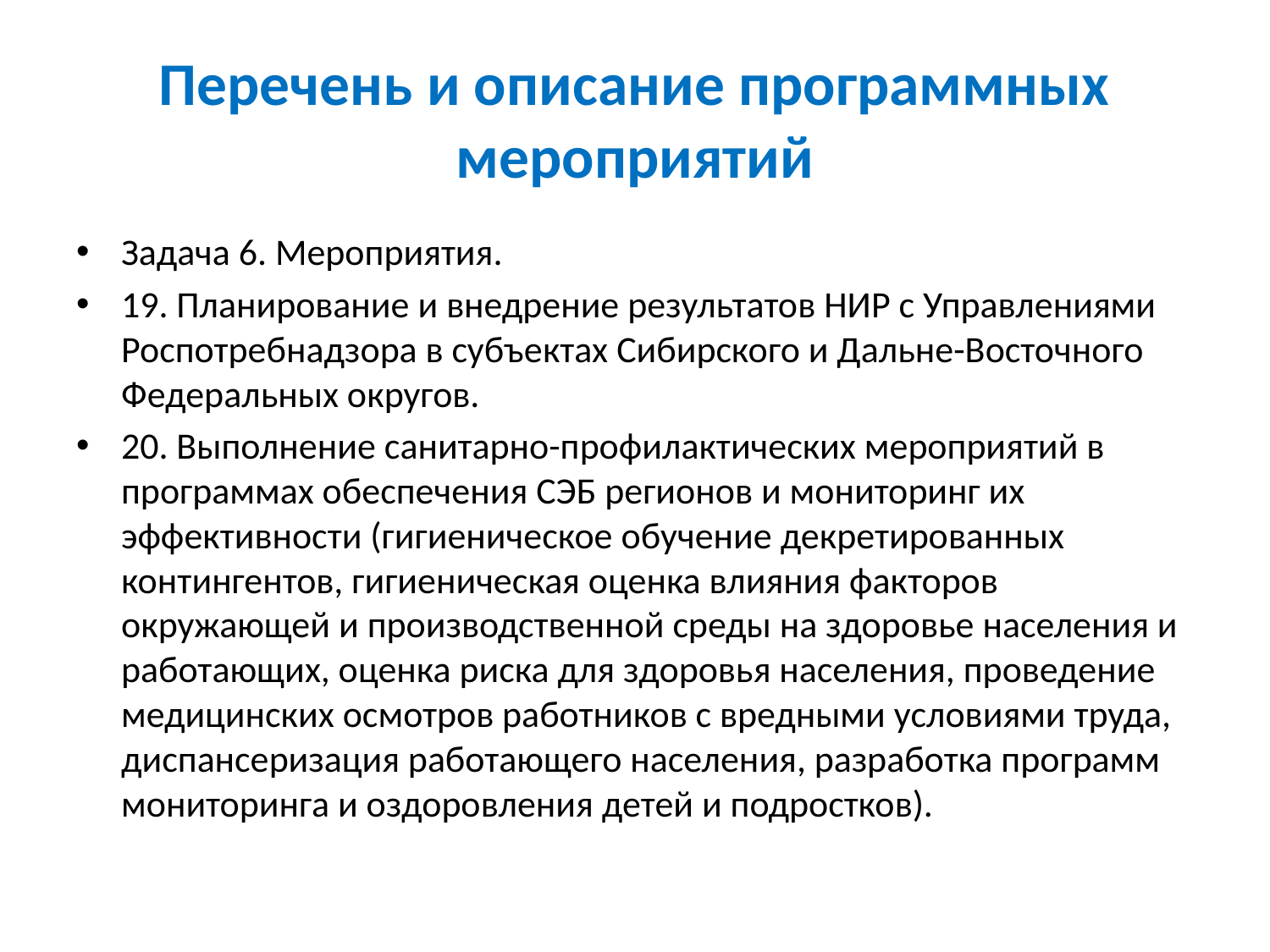

# Перечень и описание программных мероприятий
Задача 6. Мероприятия.
19. Планирование и внедрение результатов НИР с Управлениями Роспотребнадзора в субъектах Сибирского и Дальне-Восточного Федеральных округов.
20. Выполнение санитарно-профилактических мероприятий в программах обеспечения СЭБ регионов и мониторинг их эффективности (гигиеническое обучение декретированных контингентов, гигиеническая оценка влияния факторов окружающей и производственной среды на здоровье населения и работающих, оценка риска для здоровья населения, проведение медицинских осмотров работников с вредными условиями труда, диспансеризация работающего населения, разработка программ мониторинга и оздоровления детей и подростков).